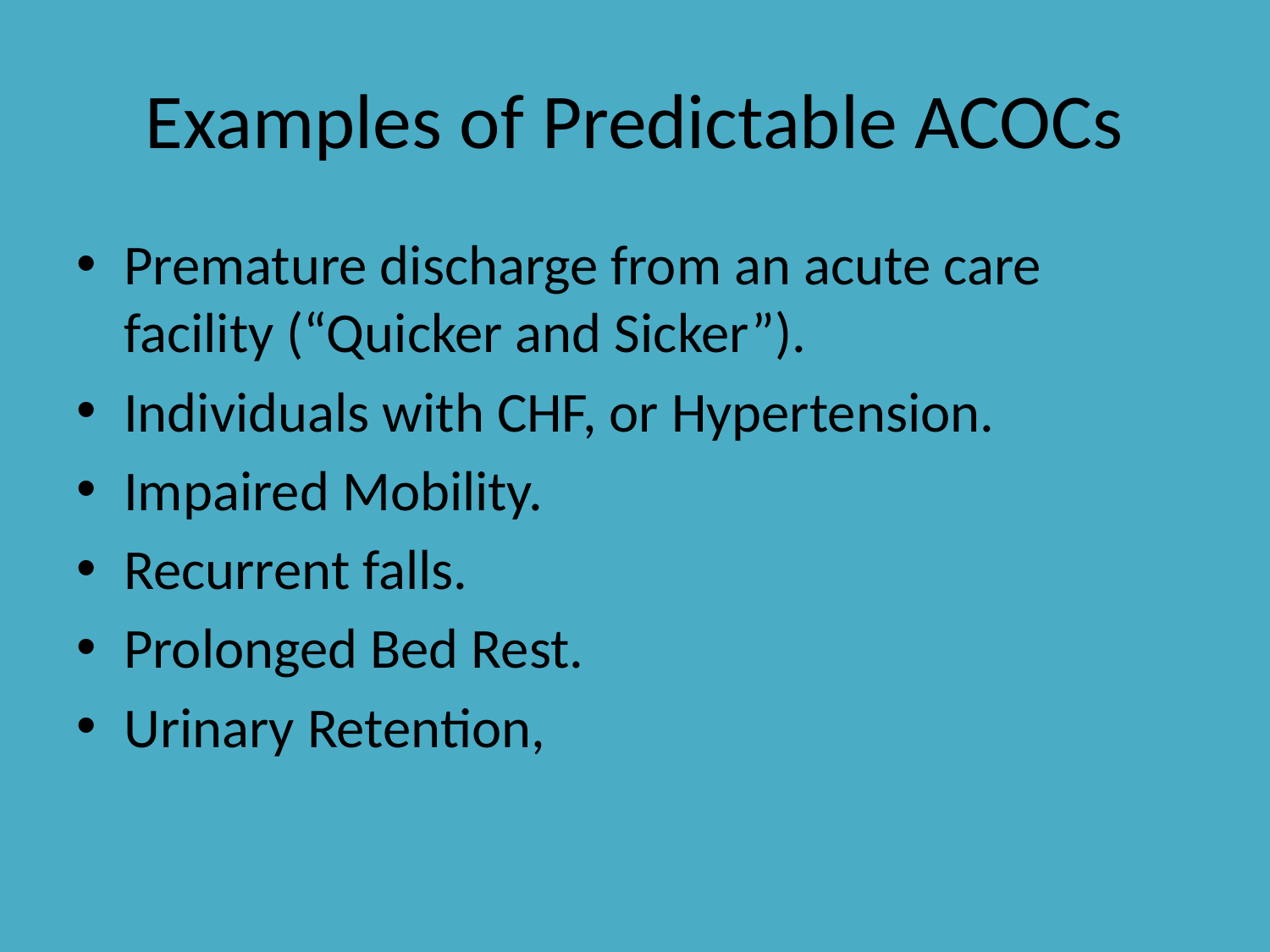

# Examples of Predictable ACOCs
Premature discharge from an acute care facility (“Quicker and Sicker”).
Individuals with CHF, or Hypertension.
Impaired Mobility.
Recurrent falls.
Prolonged Bed Rest.
Urinary Retention,